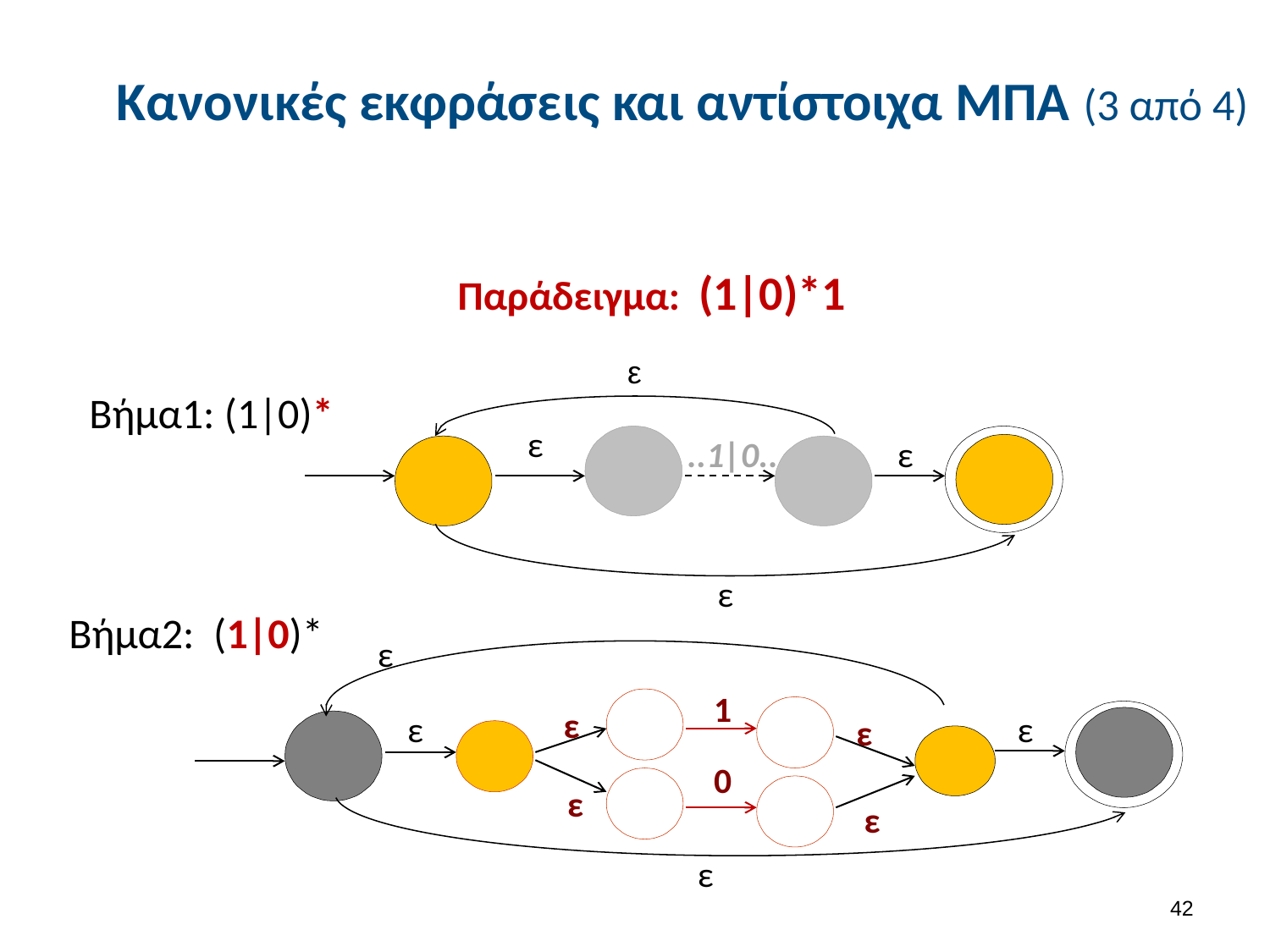

# Κανονικές εκφράσεις και αντίστοιχα ΜΠΑ (3 από 4)
Παράδειγμα:  (1|0)*1

ε

ε

..1|0..
ε

ε
Βήμα1: (1|0)*
Βήμα2:  (1|0)*
ε

1

ε
ε

0

ε

ε
ε
ε

ε
42